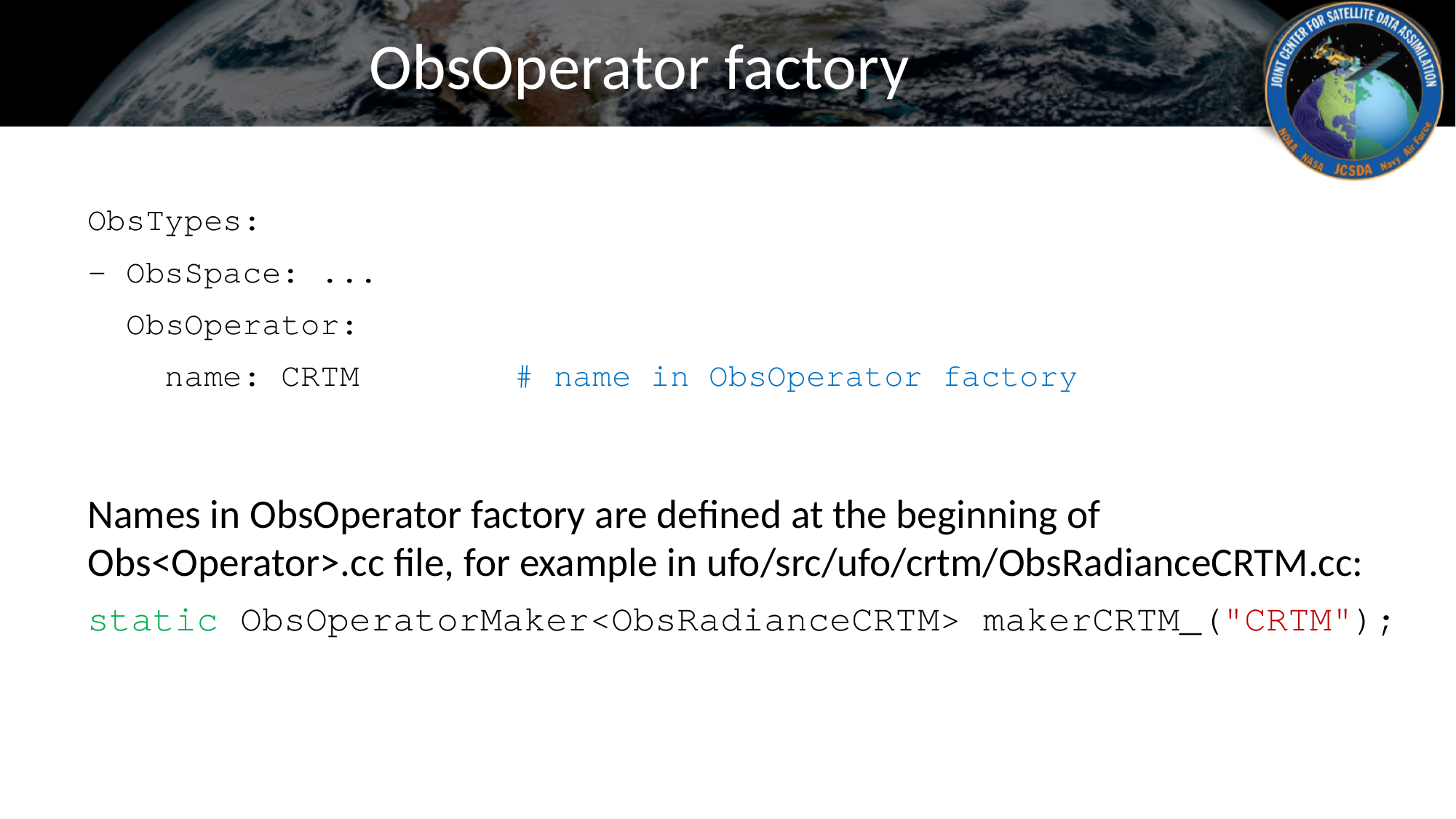

# ObsOperator factory

Names in ObsOperator factory are defined at the beginning of Obs<Operator>.cc file, for example in ufo/src/ufo/crtm/ObsRadianceCRTM.cc:
static ObsOperatorMaker<ObsRadianceCRTM> makerCRTM_("CRTM");

ObsTypes:
- ObsSpace: ...
  ObsOperator:
    name: CRTM        # name in ObsOperator factory